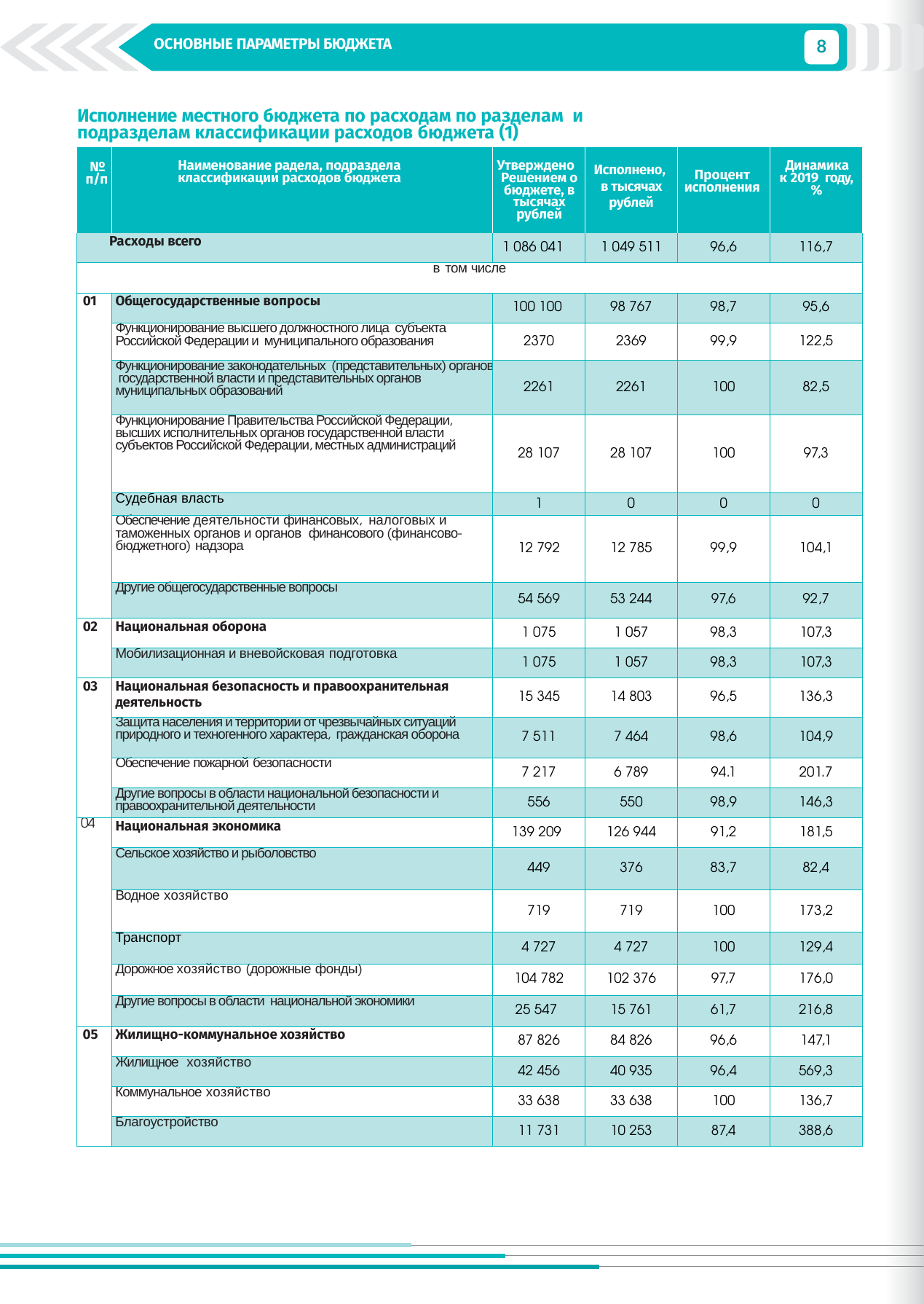

8

ОСНОВНЫЕ ПАРАМЕТРЫ БЮДЖЕТА

	ОСНОВНЫЕ ПАРАМЕТРЫ БЮДЖЕТА

Исполнение местного бюджета по расходам по разделам  и подразделам классификации расходов бюджета (1)
| № п/п | Наименование радела, подраздела классификации расходов бюджета | Утверждено Решением о бюджете, в тысячах рублей | Исполнено, в тысячах рублей | Процент исполнения | Динамика к 2019 году, % |
| --- | --- | --- | --- | --- | --- |
| Расходы всего |  | 1 086 041 | 1 049 511 | 96,6 | 116,7 |
| в том числе |  |  |  |  |  |
| 01 | Общегосударственные вопросы | 100 100 | 98 767 | 98,7 | 95,6 |
|  | Функционирование высшего должностного лица субъекта Российской Федерации и муниципального образования | 2370 | 2369 | 99,9 | 122,5 |
|  | Функционирование законодательных (представительных) органов государственной власти и представительных органов муниципальных образований | 2261 | 2261 | 100 | 82,5 |
|  | Функционирование Правительства Российской Федерации, высших исполнительных органов государственной власти субъектов Российской Федерации, местных администраций | 28 107 | 28 107 | 100 | 97,3 |
|  | Судебная власть | 1 | 0 | 0 | 0 |
|  | Обеспечение деятельности финансовых, налоговых и таможенных органов и органов финансового (финансово-бюджетного) надзора | 12 792 | 12 785 | 99,9 | 104,1 |
|  | Другие общегосударственные вопросы | 54 569 | 53 244 | 97,6 | 92,7 |
| 02 | Национальная оборона | 1 075 | 1 057 | 98,3 | 107,3 |
|  | Мобилизационная и вневойсковая подготовка | 1 075 | 1 057 | 98,3 | 107,3 |
| 03 | Национальная безопасность и правоохранительная деятельность | 15 345 | 14 803 | 96,5 | 136,3 |
|  | Защита населения и территории от чрезвычайных ситуаций природного и техногенного характера, гражданская оборона | 7 511 | 7 464 | 98,6 | 104,9 |
|  | Обеспечение пожарной безопасности | 7 217 | 6 789 | 94.1 | 201.7 |
|  | Другие вопросы в области национальной безопасности и правоохранительной деятельности | 556 | 550 | 98,9 | 146,3 |
| 04 | Национальная экономика | 139 209 | 126 944 | 91,2 | 181,5 |
|  | Сельское хозяйство и рыболовство | 449 | 376 | 83,7 | 82,4 |
|  | Водное хозяйство | 719 | 719 | 100 | 173,2 |
|  | Транспорт | 4 727 | 4 727 | 100 | 129,4 |
|  | Дорожное хозяйство (дорожные фонды) | 104 782 | 102 376 | 97,7 | 176,0 |
|  | Другие вопросы в области национальной экономики | 25 547 | 15 761 | 61,7 | 216,8 |
| 05 | Жилищно-коммунальное хозяйство | 87 826 | 84 826 | 96,6 | 147,1 |
|  | Жилищное хозяйство | 42 456 | 40 935 | 96,4 | 569,3 |
|  | Коммунальное хозяйство | 33 638 | 33 638 | 100 | 136,7 |
|  | Благоустройство | 11 731 | 10 253 | 87,4 | 388,6 |